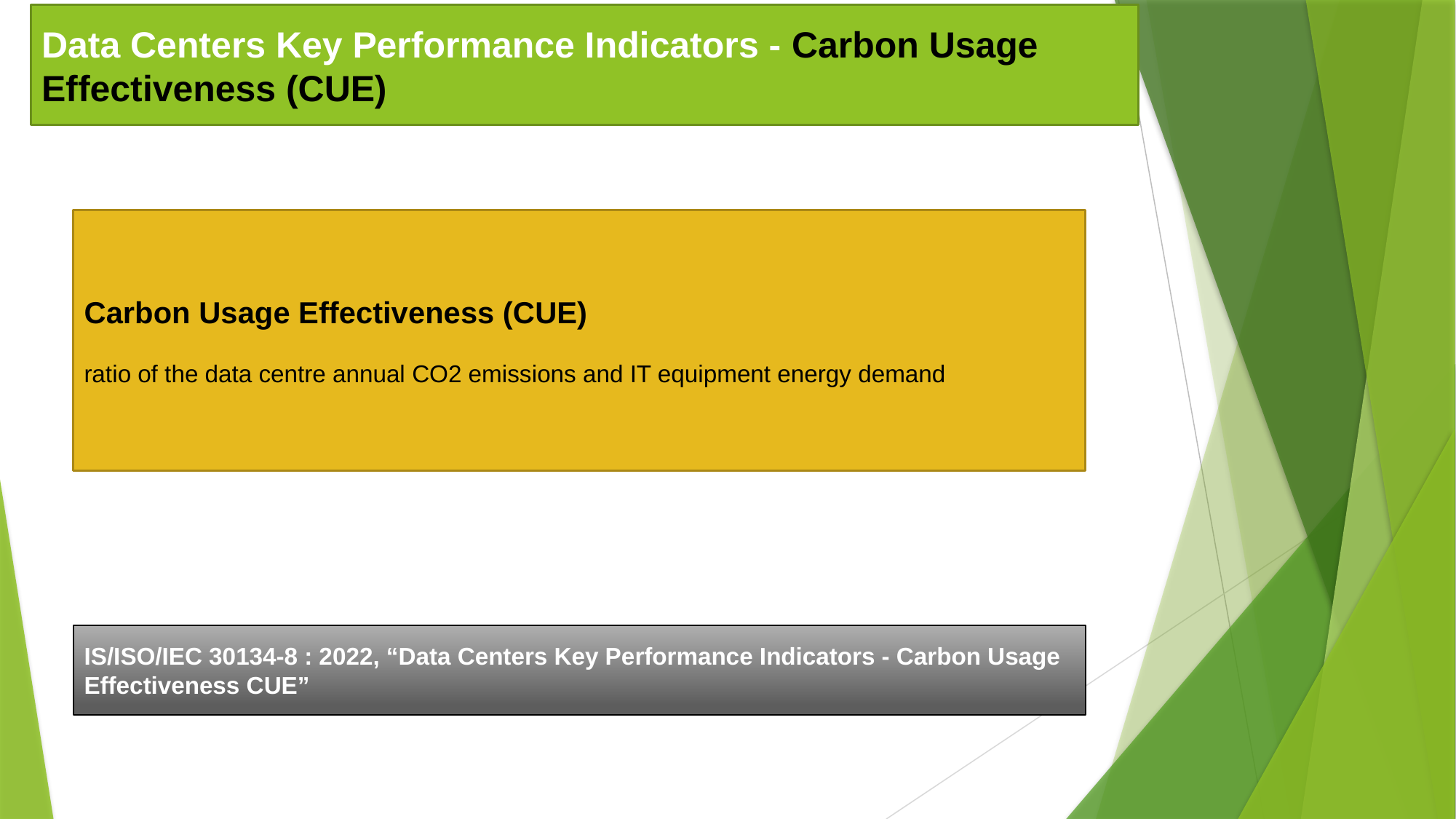

Data Centers Key Performance Indicators - Carbon Usage Effectiveness (CUE)
Carbon Usage Effectiveness (CUE)

ratio of the data centre annual CO2 emissions and IT equipment energy demand
IS/ISO/IEC 30134-8 : 2022, “Data Centers Key Performance Indicators - Carbon Usage Effectiveness CUE”